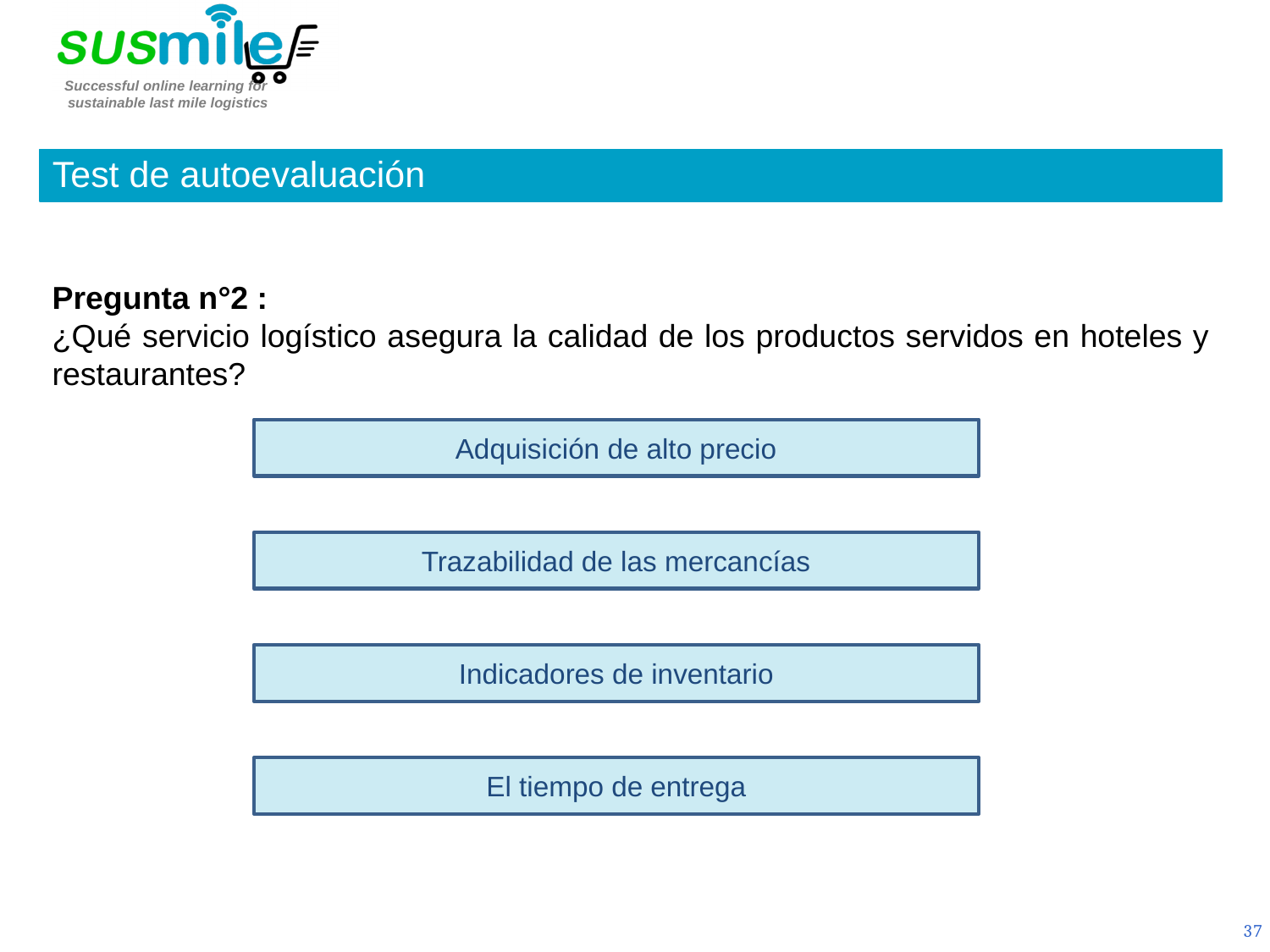

Test de autoevaluación
Pregunta n°2 :
¿Qué servicio logístico asegura la calidad de los productos servidos en hoteles y restaurantes?
Adquisición de alto precio
Trazabilidad de las mercancías
Indicadores de inventario
El tiempo de entrega
37